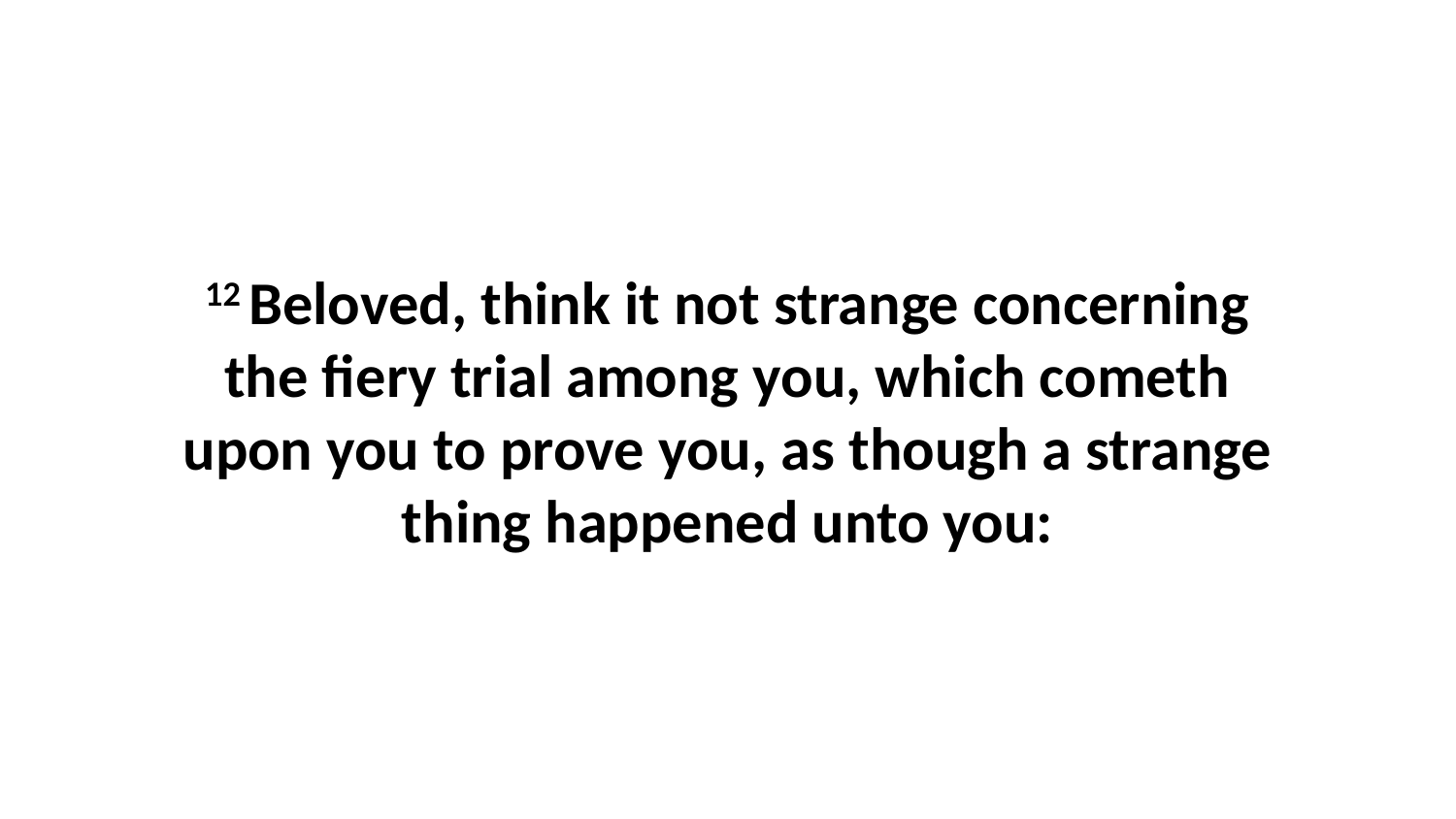

12 Beloved, think it not strange concerning the fiery trial among you, which cometh upon you to prove you, as though a strange thing happened unto you: